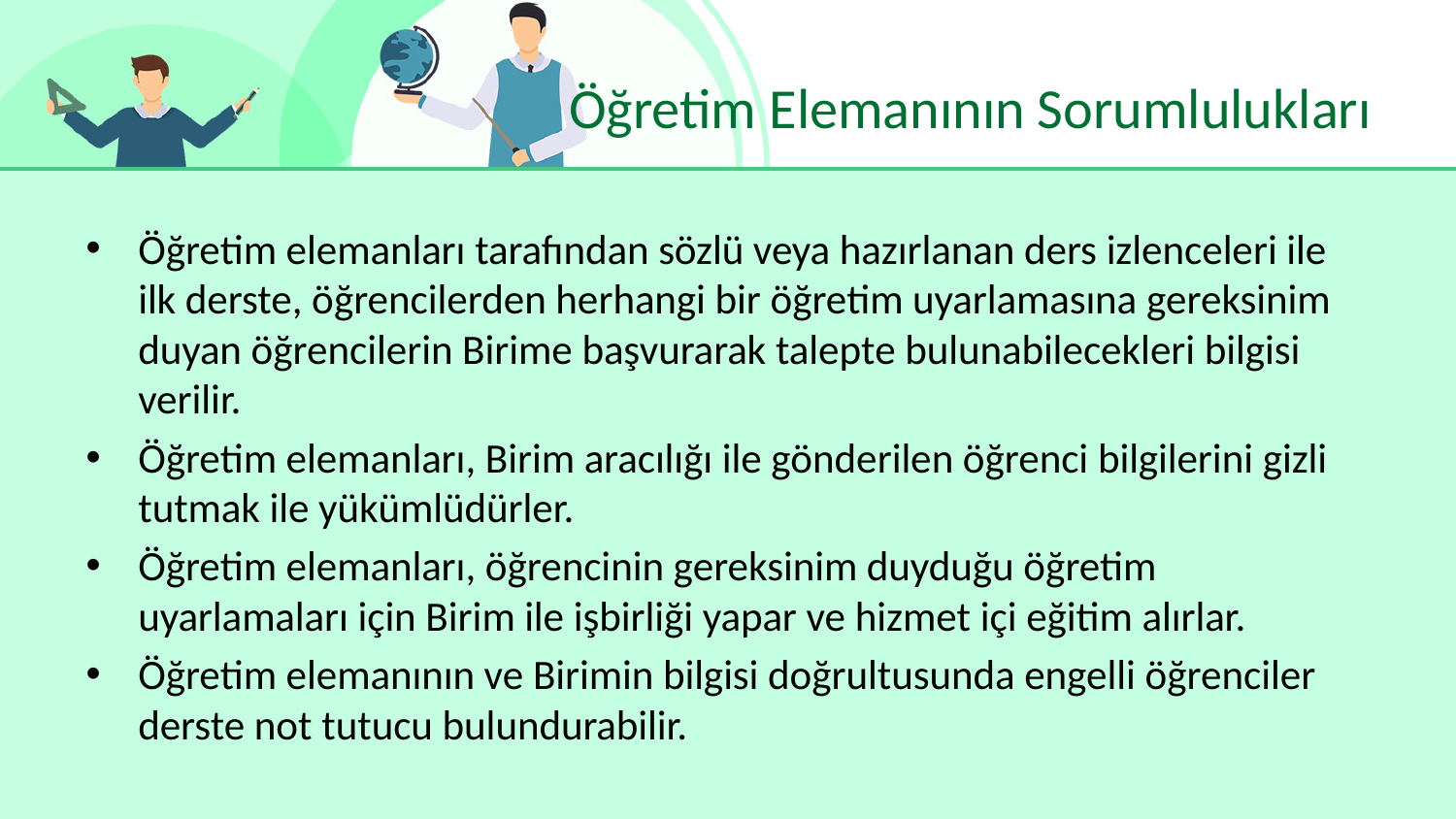

# Öğretim Elemanının Sorumlulukları
Öğretim elemanları tarafından sözlü veya hazırlanan ders izlenceleri ile ilk derste, öğrencilerden herhangi bir öğretim uyarlamasına gereksinim duyan öğrencilerin Birime başvurarak talepte bulunabilecekleri bilgisi verilir.
Öğretim elemanları, Birim aracılığı ile gönderilen öğrenci bilgilerini gizli tutmak ile yükümlüdürler.
Öğretim elemanları, öğrencinin gereksinim duyduğu öğretim uyarlamaları için Birim ile işbirliği yapar ve hizmet içi eğitim alırlar.
Öğretim elemanının ve Birimin bilgisi doğrultusunda engelli öğrenciler derste not tutucu bulundurabilir.